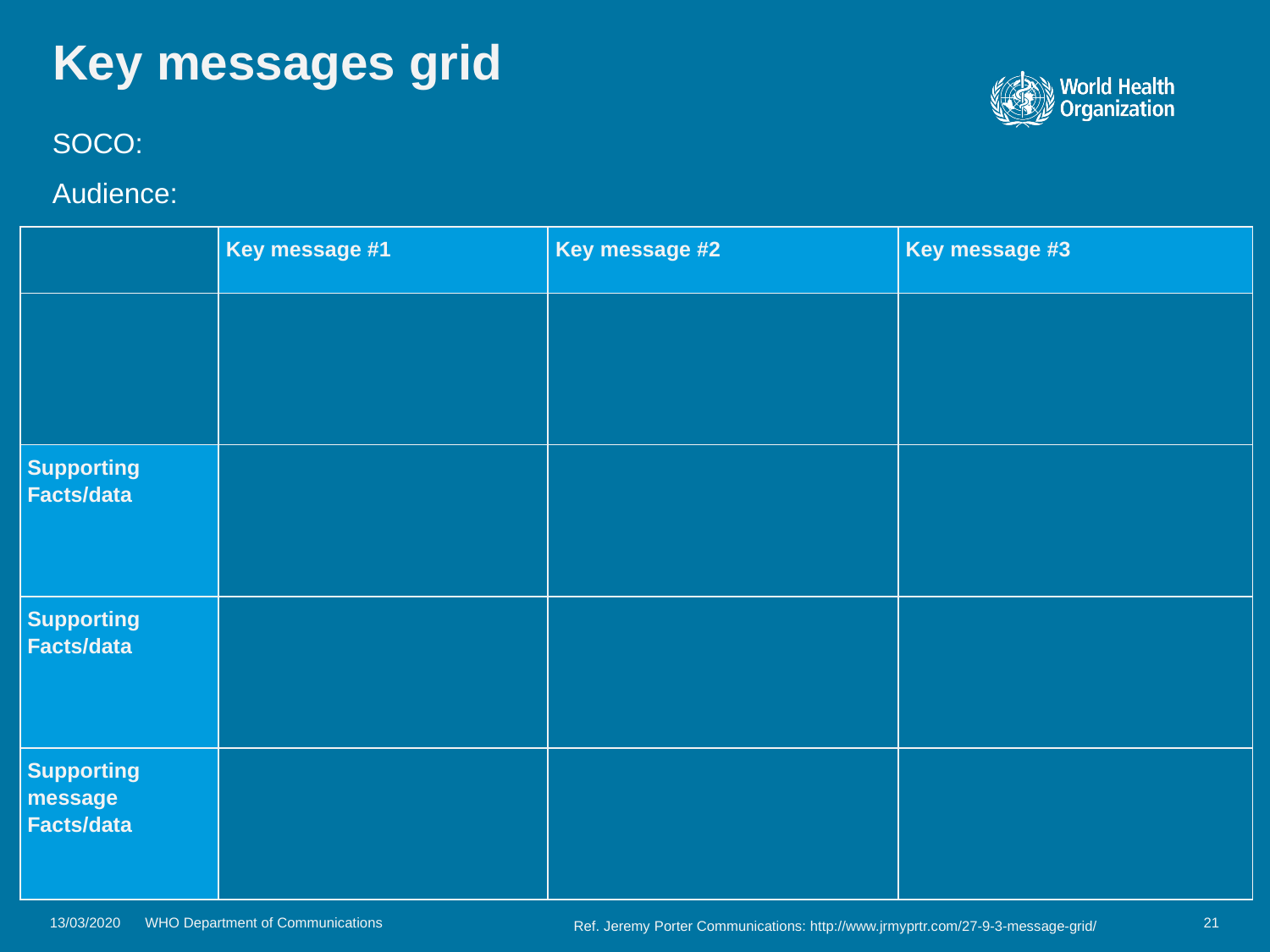

# Key messages grid
SOCO:
Audience:
|  | Key message #1 | Key message #2 | Key message #3 |
| --- | --- | --- | --- |
|  |  |  |  |
| Supporting Facts/data |  |  |  |
| Supporting Facts/data |  |  |  |
| Supporting message Facts/data |  |  |  |
13/03/2020
WHO Department of Communications
21
Ref. Jeremy Porter Communications: http://www.jrmyprtr.com/27-9-3-message-grid/